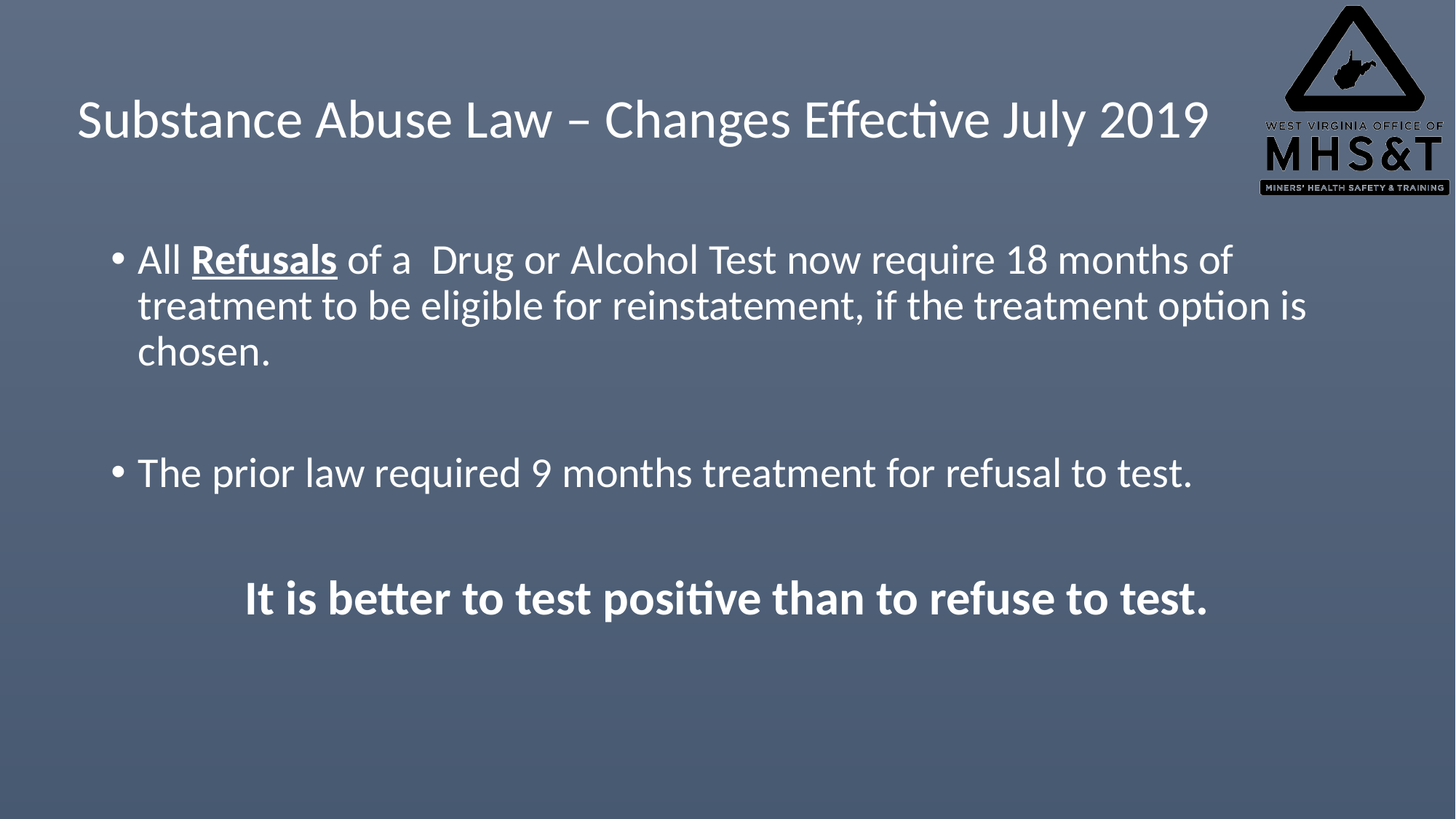

# Substance Abuse Law – Changes Effective July 2019
All Refusals of a  Drug or Alcohol Test now require 18 months of treatment to be eligible for reinstatement, if the treatment option is chosen.

The prior law required 9 months treatment for refusal to test.

It is better to test positive than to refuse to test.